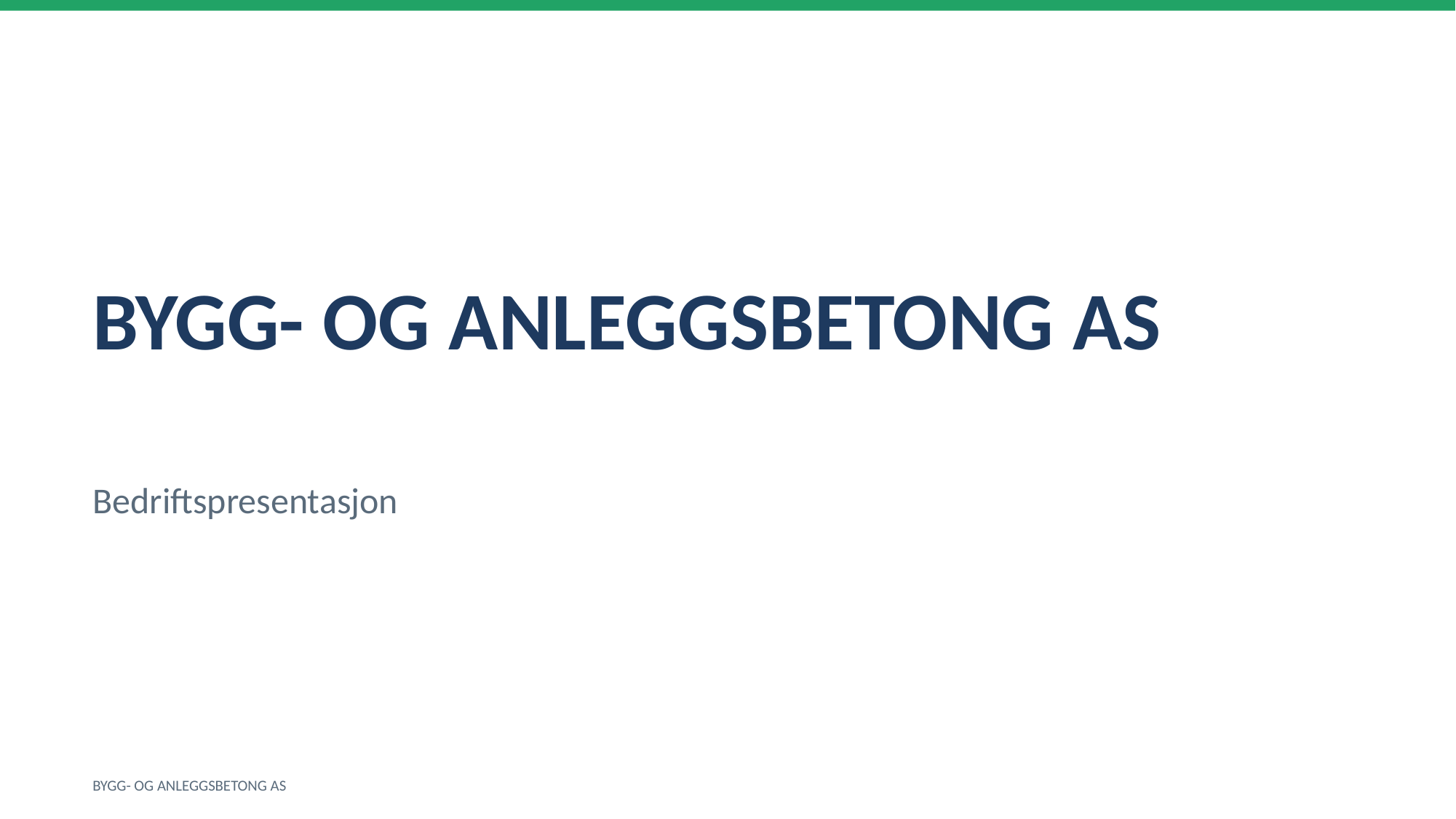

BYGG- OG ANLEGGSBETONG AS
Bedriftspresentasjon
BYGG- OG ANLEGGSBETONG AS